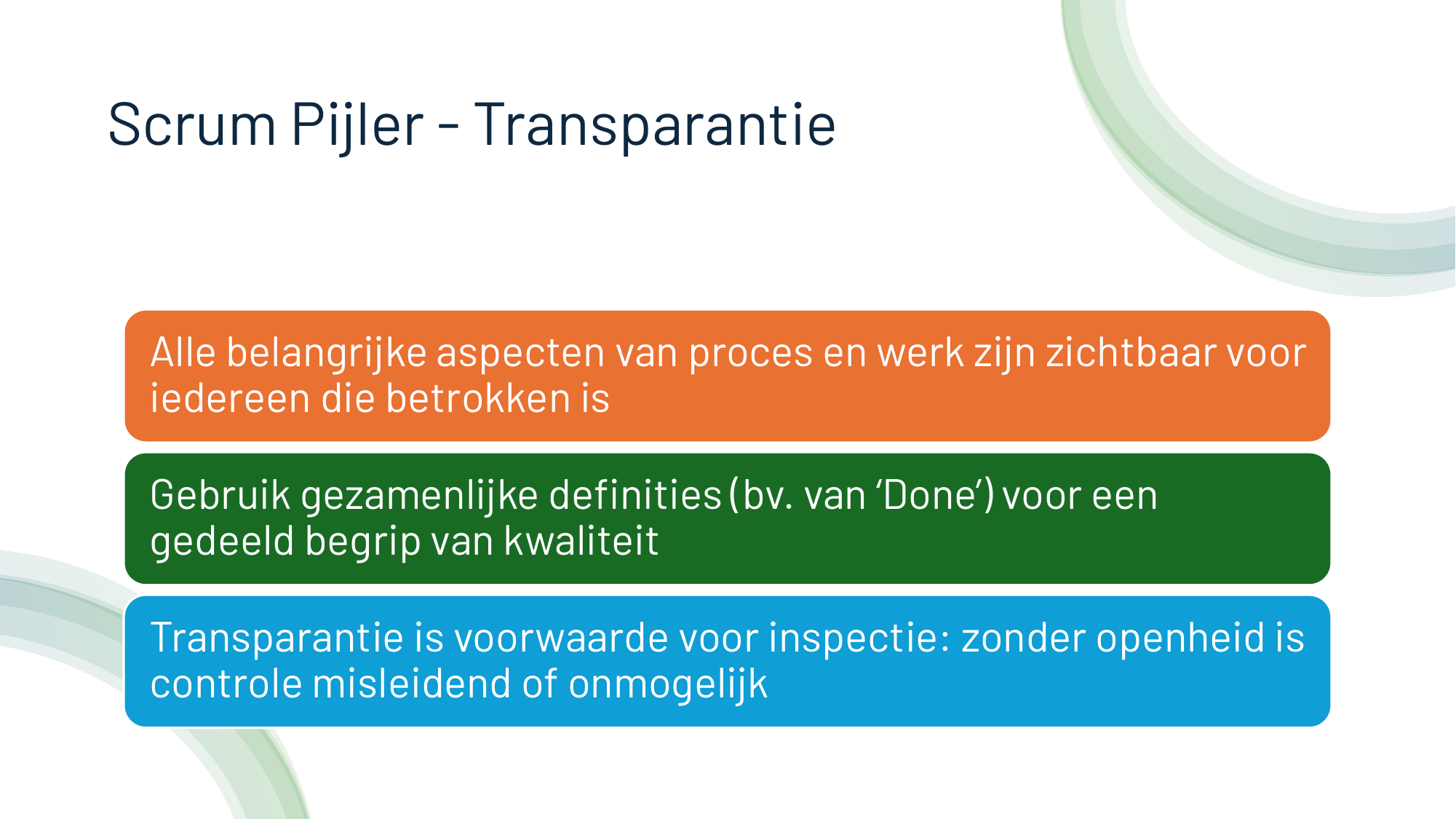

# Scrum Pijler - Transparantie
Alle belangrijke aspecten van proces en werk zijn zichtbaar voor iedereen die betrokken is
Gebruik gezamenlijke definities (bv. van ‘Done’) voor een gedeeld begrip van kwaliteit
Transparantie is voorwaarde voor inspectie: zonder openheid is controle misleidend of onmogelijk